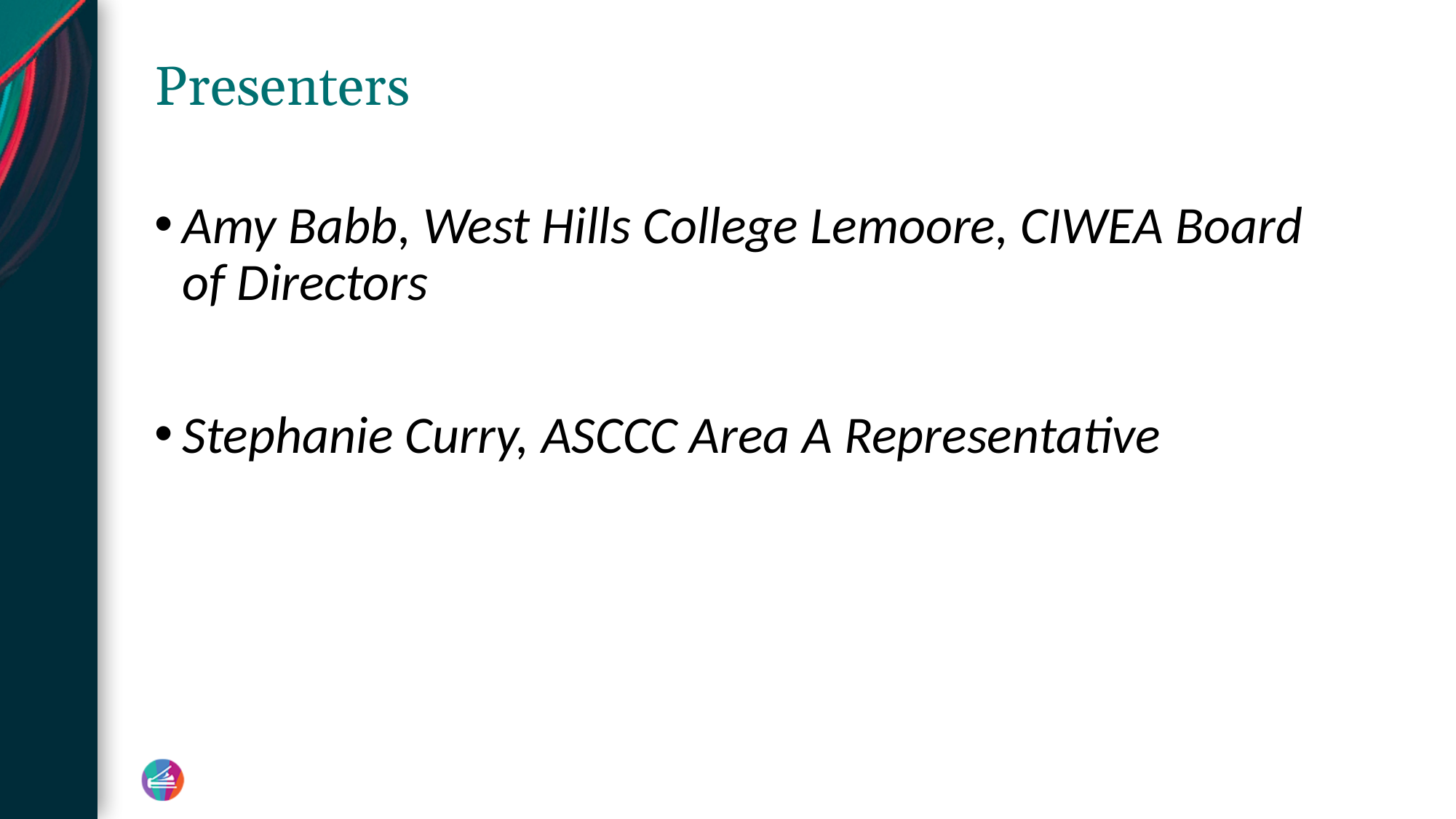

# Presenters
Amy Babb, West Hills College Lemoore, CIWEA Board of Directors

Stephanie Curry, ASCCC Area A Representative